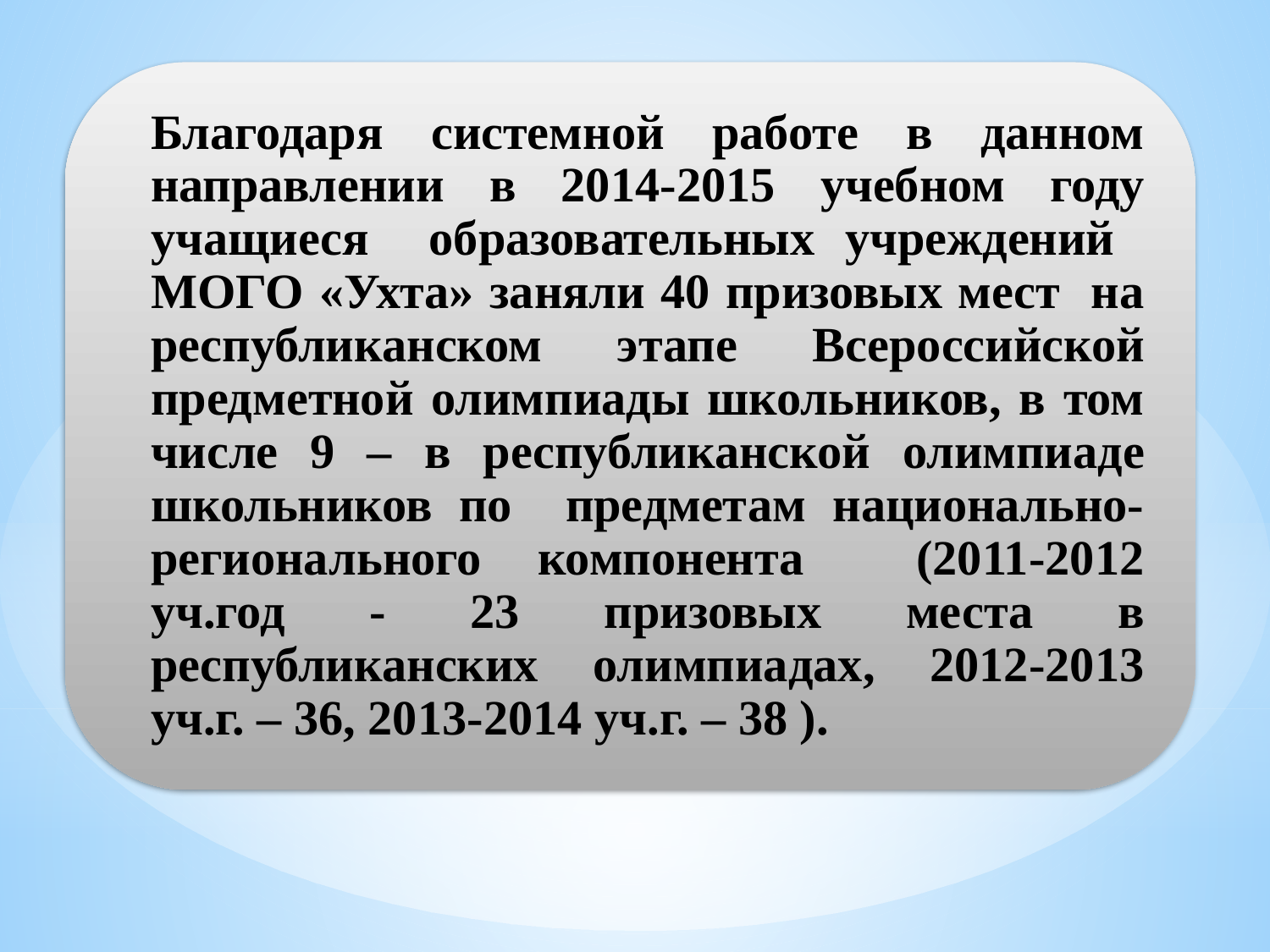

Благодаря системной работе в данном направлении в 2014-2015 учебном году учащиеся  образовательных учреждений  МОГО «Ухта» заняли 40 призовых мест  на республиканском этапе Всероссийской предметной олимпиады школьников, в том числе 9 – в республиканской олимпиаде школьников по  предметам национально-регионального компонента  (2011-2012 уч.год - 23 призовых места в республиканских олимпиадах, 2012-2013 уч.г. – 36, 2013-2014 уч.г. – 38 ).
#